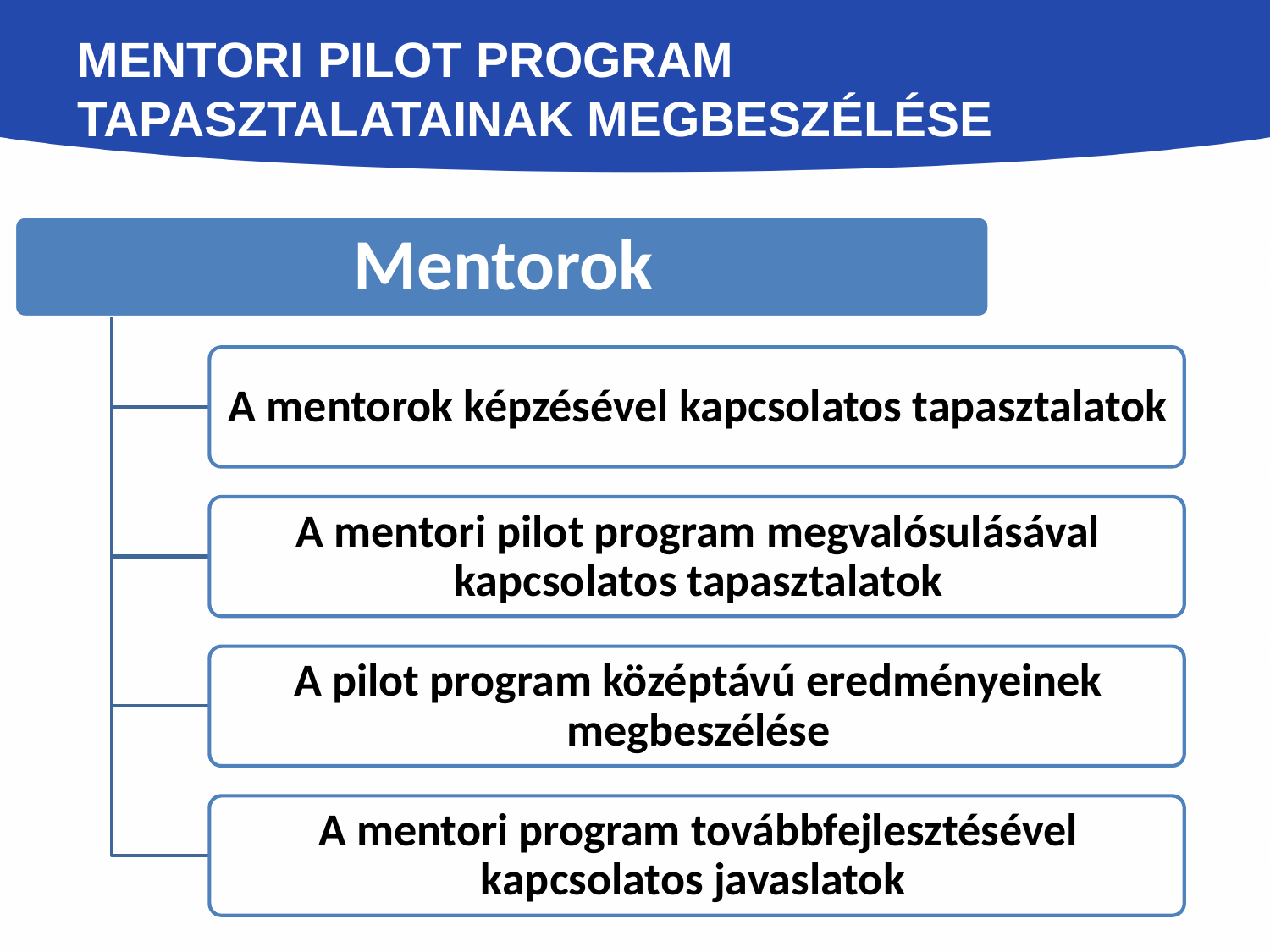

# Mentori pilot program tapasztalatainak megbeszélése
Mentorok
A mentorok képzésével kapcsolatos tapasztalatok
A mentori pilot program megvalósulásával kapcsolatos tapasztalatok
A pilot program középtávú eredményeinek megbeszélése
A mentori program továbbfejlesztésével kapcsolatos javaslatok